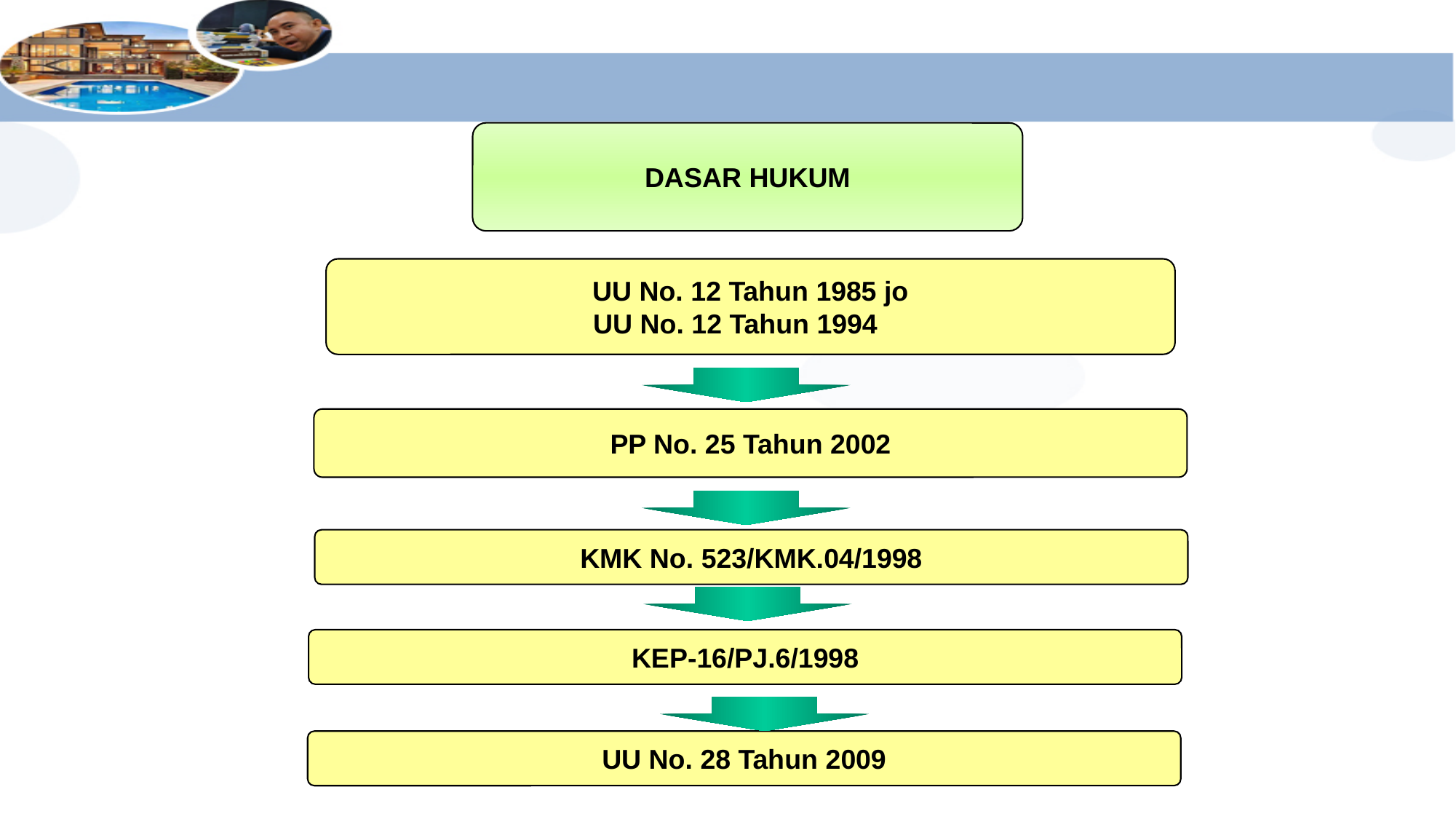

#
DASAR HUKUM

UU No. 12 Tahun 1985 jo
UU No. 12 Tahun 1994

PP No. 25 Tahun 2002

KMK No. 523/KMK.04/1998

KEP-16/PJ.6/1998
UU No. 28 Tahun 2009